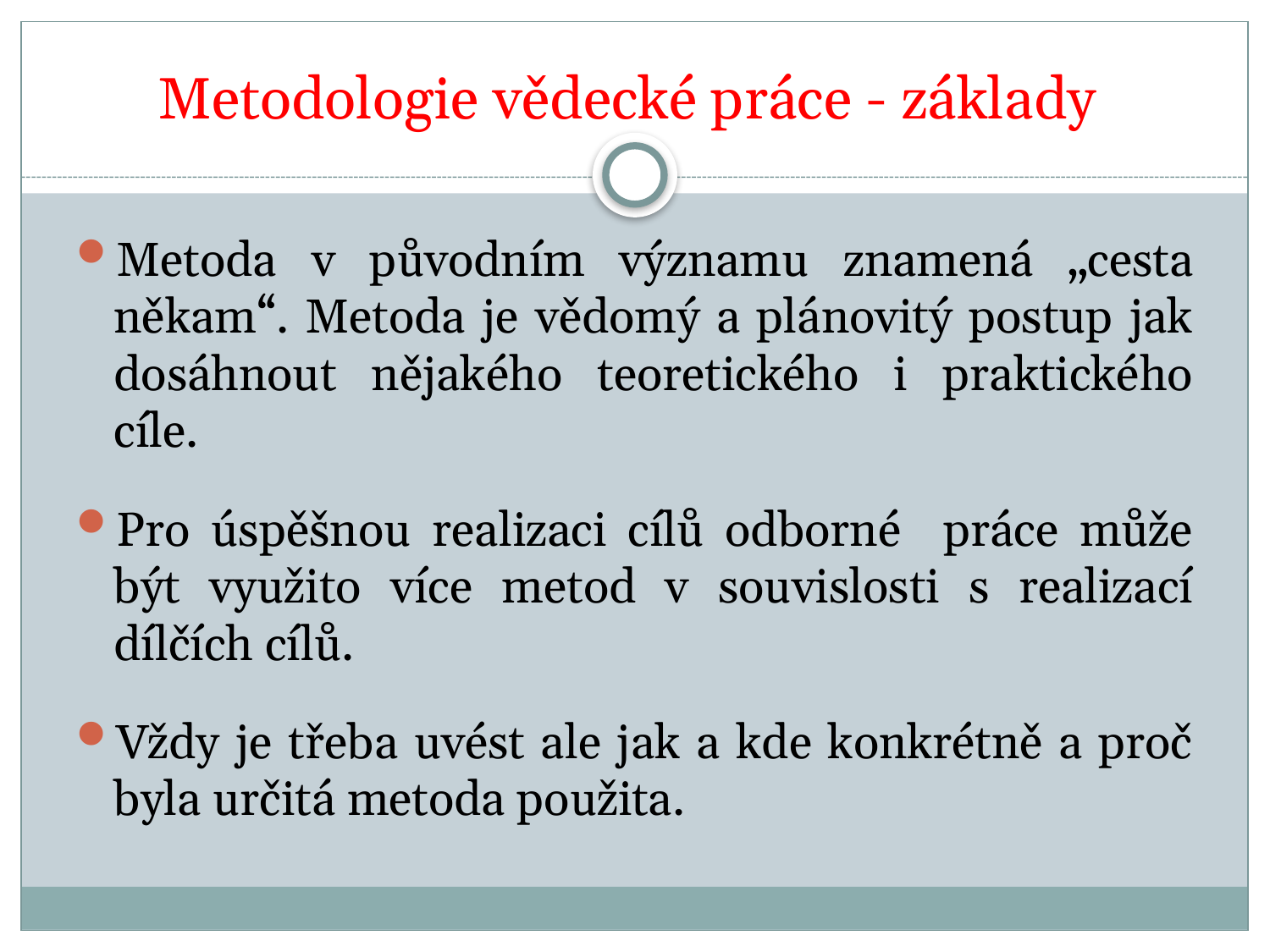

# Metodologie vědecké práce - základy
Metoda v původním významu znamená „cesta někam“. Metoda je vědomý a plánovitý postup jak dosáhnout nějakého teoretického i praktického cíle.
Pro úspěšnou realizaci cílů odborné  práce může být využito více metod v souvislosti s realizací dílčích cílů.
Vždy je třeba uvést ale jak a kde konkrétně a proč byla určitá metoda použita.